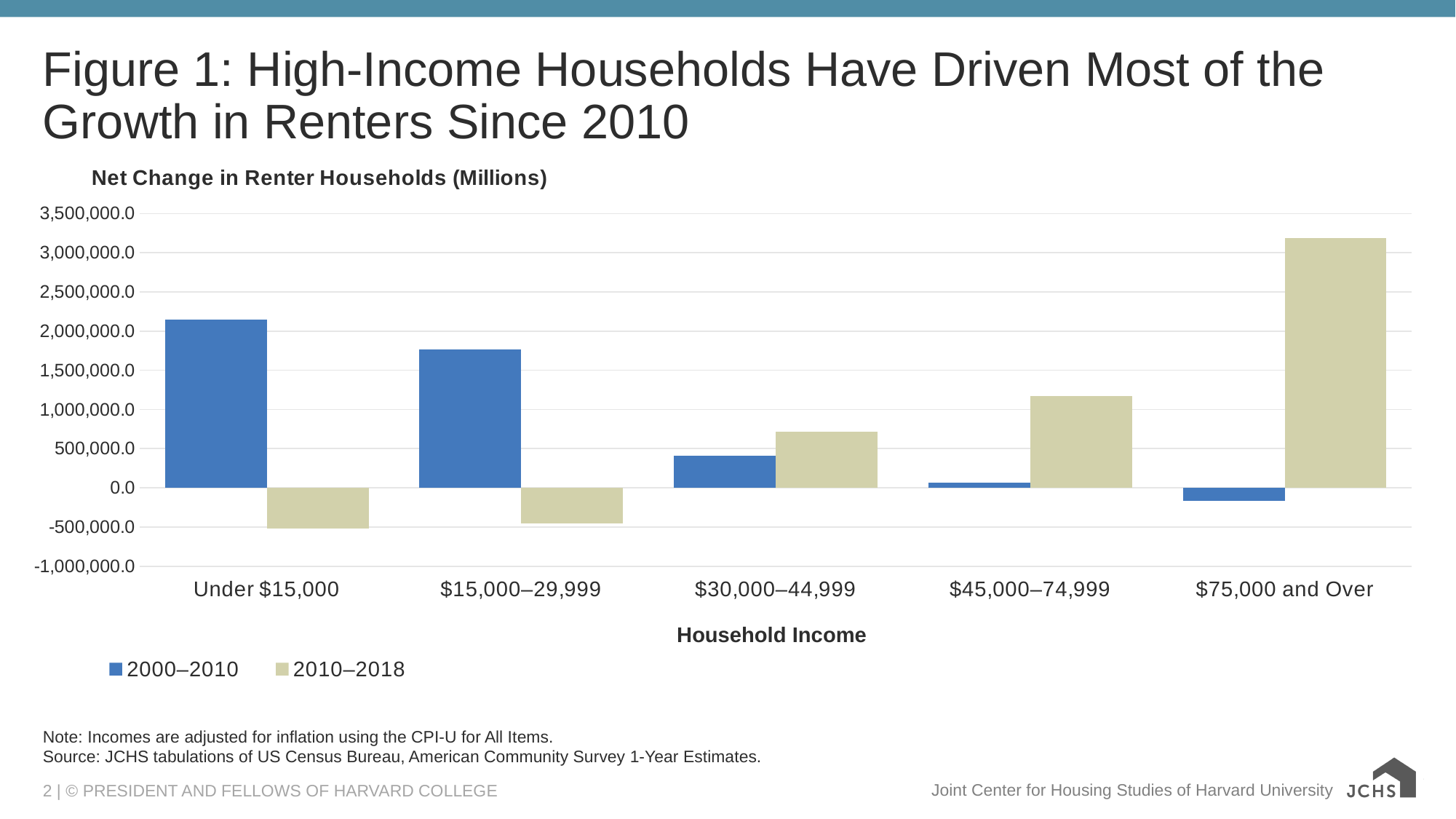

# Figure 1: High-Income Households Have Driven Most of the Growth in Renters Since 2010

### Chart: Net Change in Renter Households (Millions)

| Category | 2000–2010 | 2010–2018 |
|---|---|---|
| Under $15,000 | 2147327.0 | -519406.0 |
| $15,000–29,999 | 1769094.0 | -449821.0 |
| $30,000–44,999 | 410607.0 | 716771.0 |
| $45,000–74,999 | 63673.0 | 1172614.0 |
| $75,000 and Over | -162189.0 | 3186983.0 |
Household Income
Note: Incomes are adjusted for inflation using the CPI-U for All Items.
Source: JCHS tabulations of US Census Bureau, American Community Survey 1-Year Estimates.